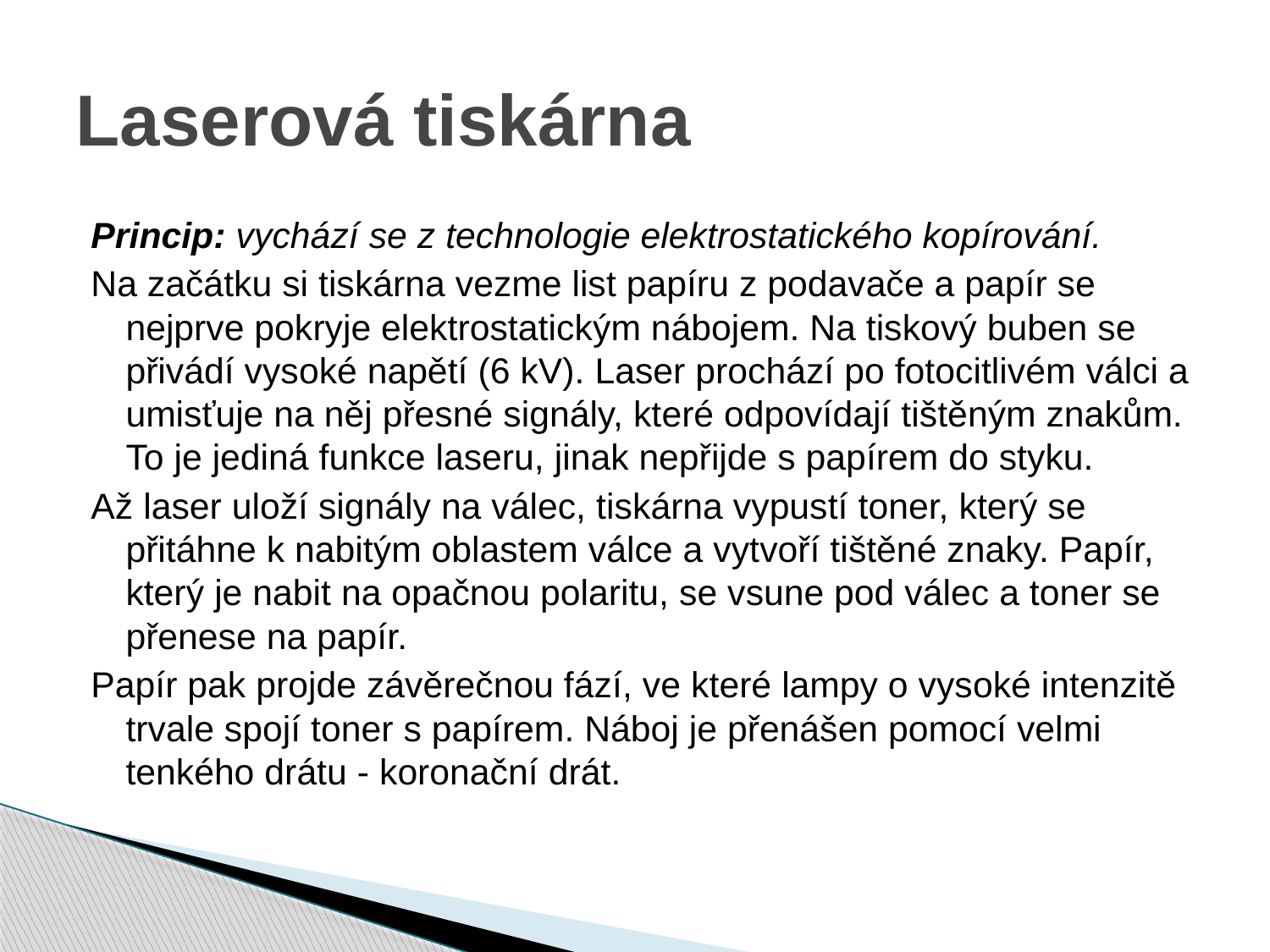

# Laserová tiskárna
Princip: vychází se z technologie elektrostatického kopírování.
Na začátku si tiskárna vezme list papíru z podavače a papír se nejprve pokryje elektrostatickým nábojem. Na tiskový buben se přivádí vysoké napětí (6 kV). Laser prochází po fotocitlivém válci a umisťuje na něj přesné signály, které odpovídají tištěným znakům. To je jediná funkce laseru, jinak nepřijde s papírem do styku.
Až laser uloží signály na válec, tiskárna vypustí toner, který se přitáhne k nabitým oblastem válce a vytvoří tištěné znaky. Papír, který je nabit na opačnou polaritu, se vsune pod válec a toner se přenese na papír.
Papír pak projde závěrečnou fází, ve které lampy o vysoké intenzitě trvale spojí toner s papírem. Náboj je přenášen pomocí velmi tenkého drátu - koronační drát.